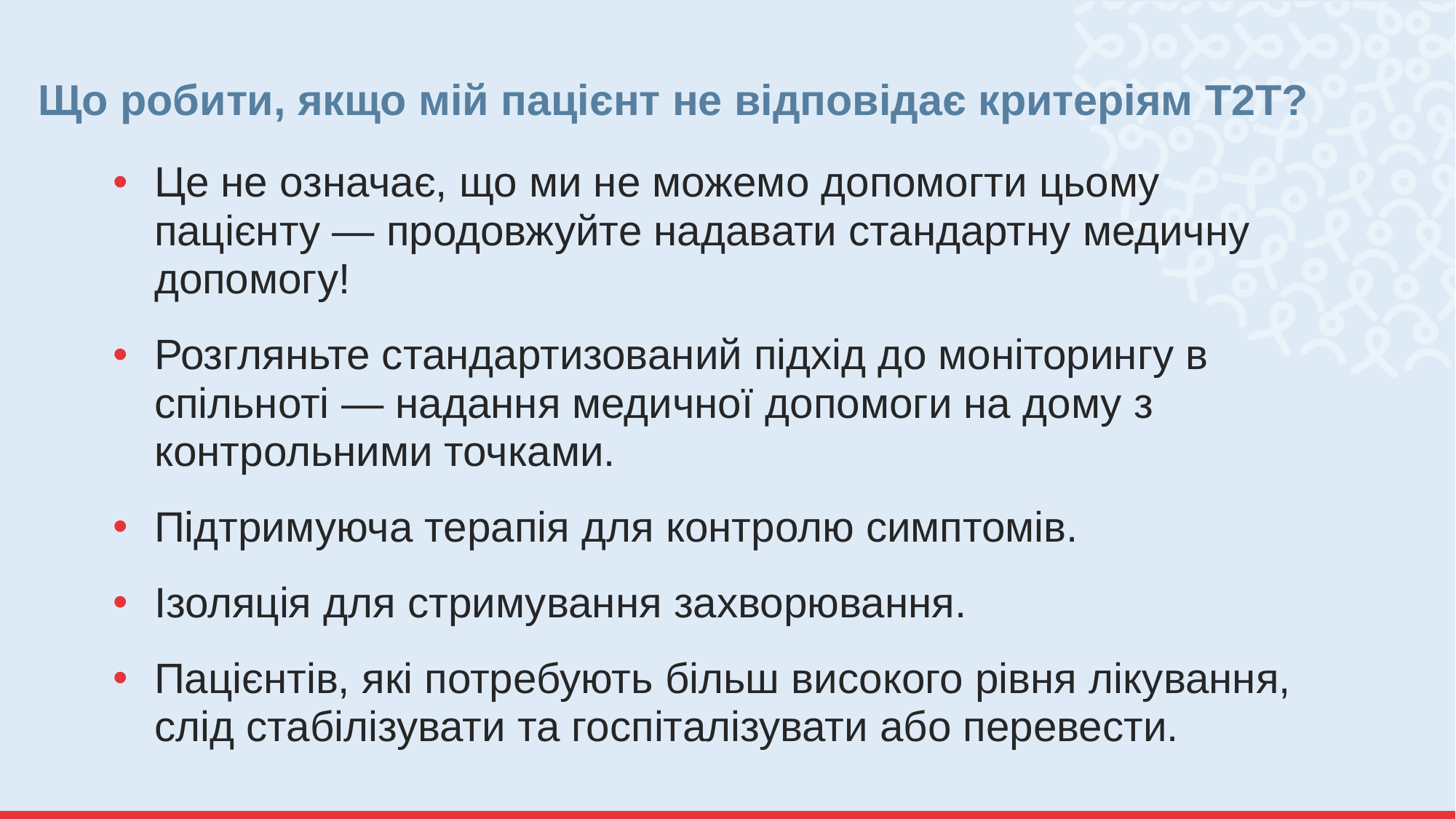

# Що робити, якщо мій пацієнт не відповідає критеріям T2T?
Це не означає, що ми не можемо допомогти цьому пацієнту — продовжуйте надавати стандартну медичну допомогу!
Розгляньте стандартизований підхід до моніторингу в спільноті — надання медичної допомоги на дому з контрольними точками.
Підтримуюча терапія для контролю симптомів.
Ізоляція для стримування захворювання.
Пацієнтів, які потребують більш високого рівня лікування, слід стабілізувати та госпіталізувати або перевести.